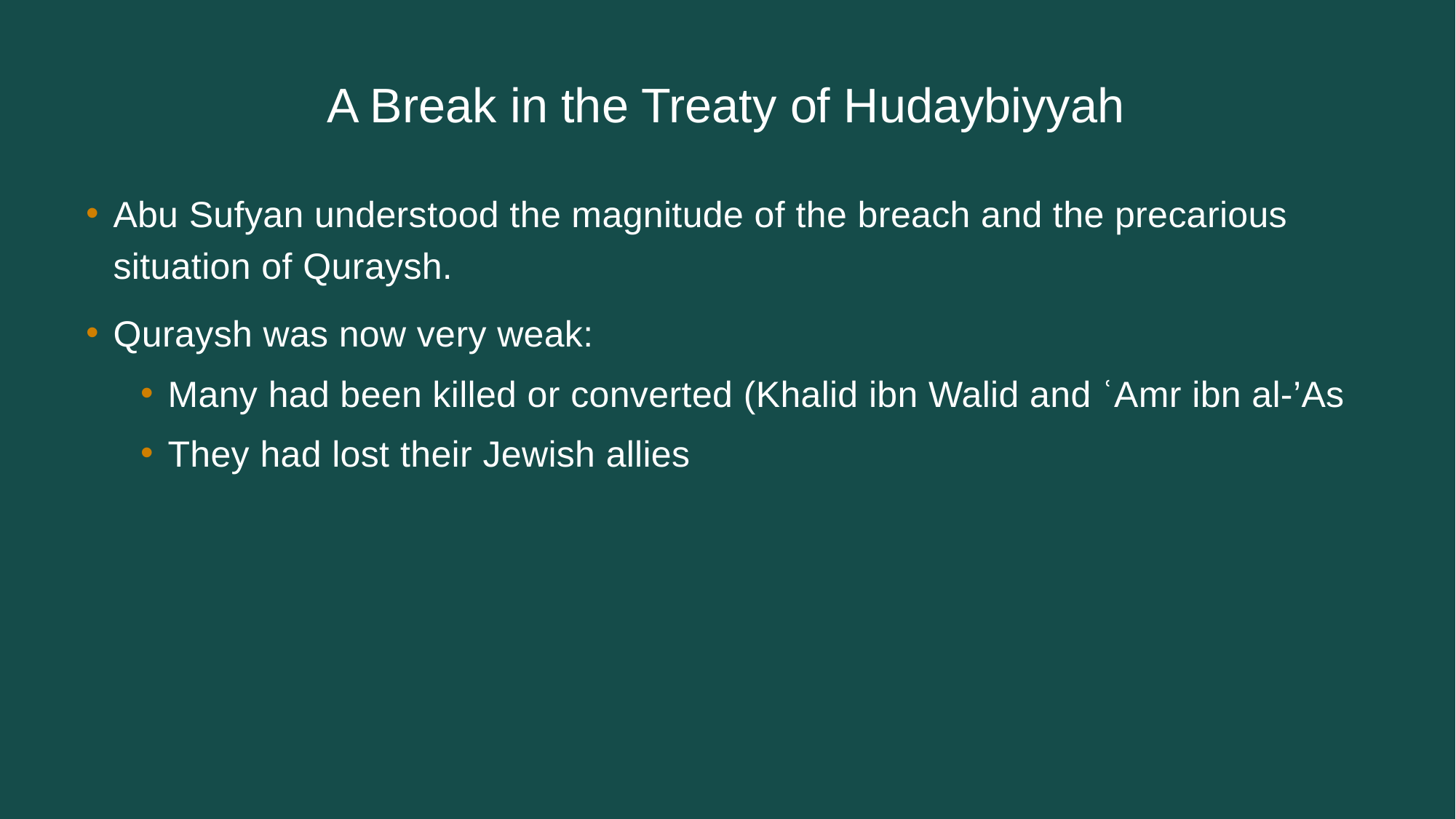

# A Break in the Treaty of Hudaybiyyah
Abu Sufyan understood the magnitude of the breach and the precarious situation of Quraysh.
Quraysh was now very weak:
Many had been killed or converted (Khalid ibn Walid and ʿAmr ibn al-’As
They had lost their Jewish allies